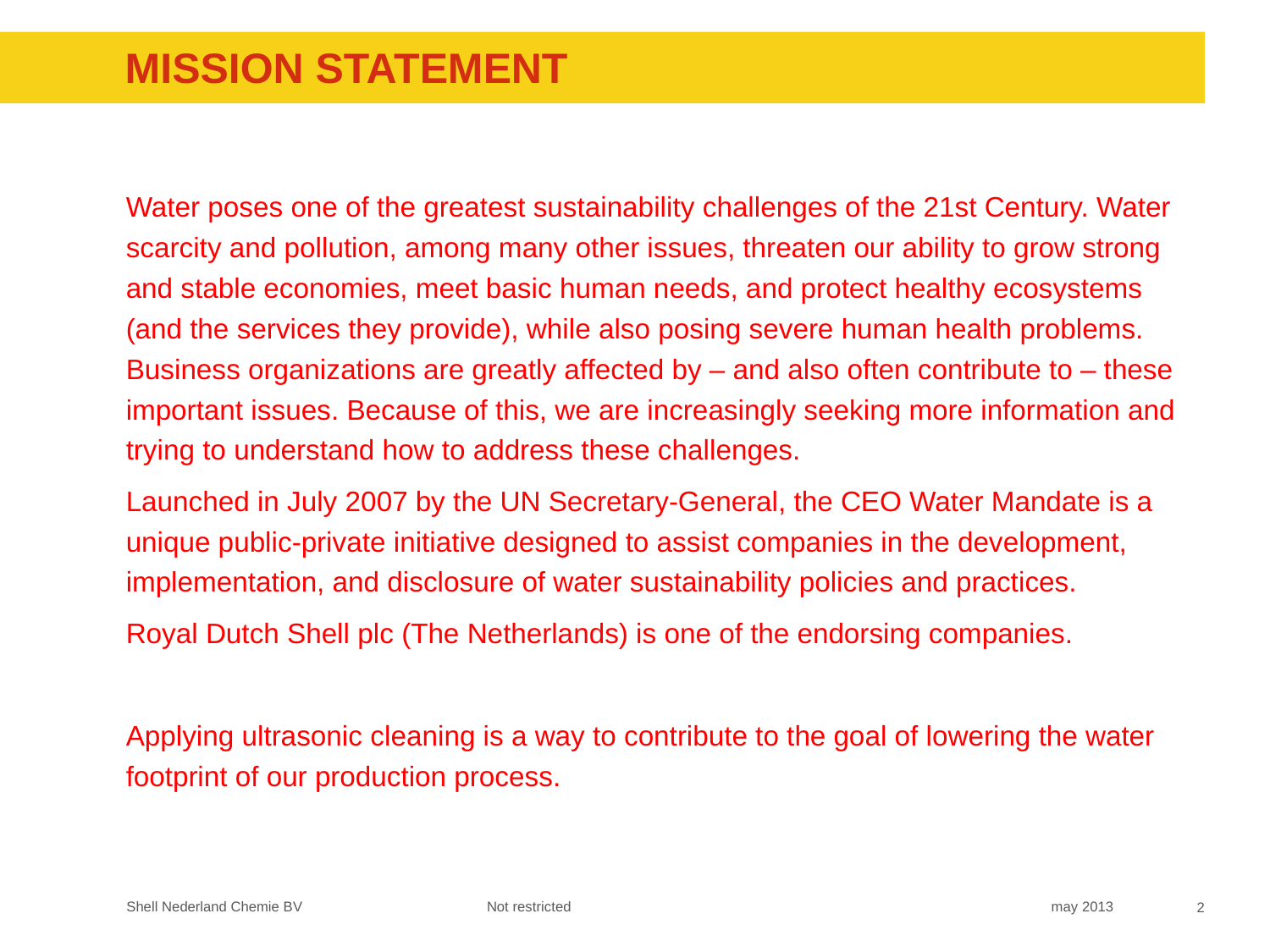

# Mission statement
Water poses one of the greatest sustainability challenges of the 21st Century. Water scarcity and pollution, among many other issues, threaten our ability to grow strong and stable economies, meet basic human needs, and protect healthy ecosystems (and the services they provide), while also posing severe human health problems. Business organizations are greatly affected by – and also often contribute to – these important issues. Because of this, we are increasingly seeking more information and trying to understand how to address these challenges.
Launched in July 2007 by the UN Secretary-General, the CEO Water Mandate is a unique public-private initiative designed to assist companies in the development, implementation, and disclosure of water sustainability policies and practices.
Royal Dutch Shell plc (The Netherlands) is one of the endorsing companies.

Applying ultrasonic cleaning is a way to contribute to the goal of lowering the water footprint of our production process.
Not restricted
may 2013
2